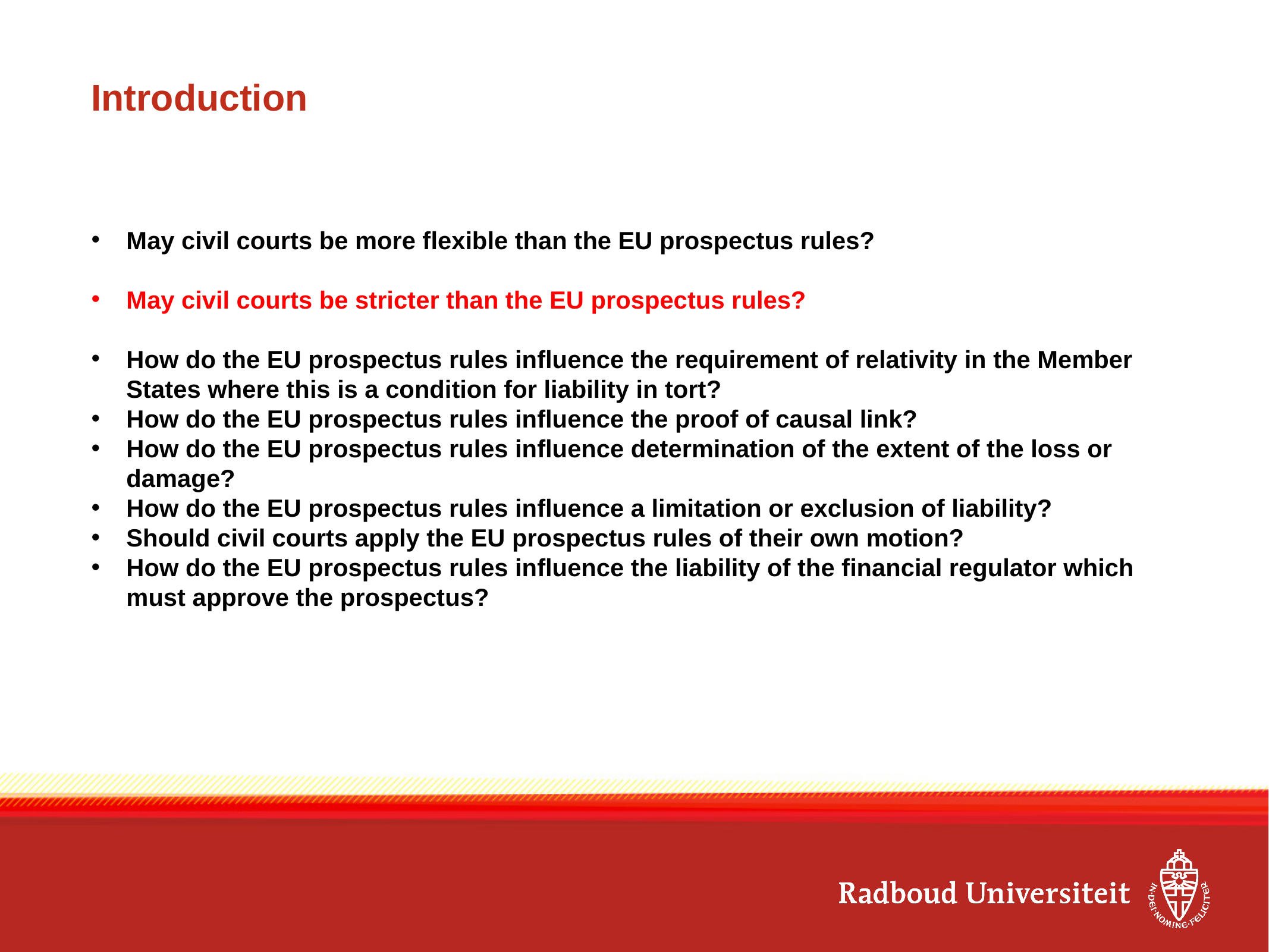

# Introduction

May civil courts be more flexible than the EU prospectus rules?

May civil courts be stricter than the EU prospectus rules?

How do the EU prospectus rules influence the requirement of relativity in the Member States where this is a condition for liability in tort?
How do the EU prospectus rules influence the proof of causal link?
How do the EU prospectus rules influence determination of the extent of the loss or damage?
How do the EU prospectus rules influence a limitation or exclusion of liability?
Should civil courts apply the EU prospectus rules of their own motion?
How do the EU prospectus rules influence the liability of the financial regulator which must approve the prospectus?